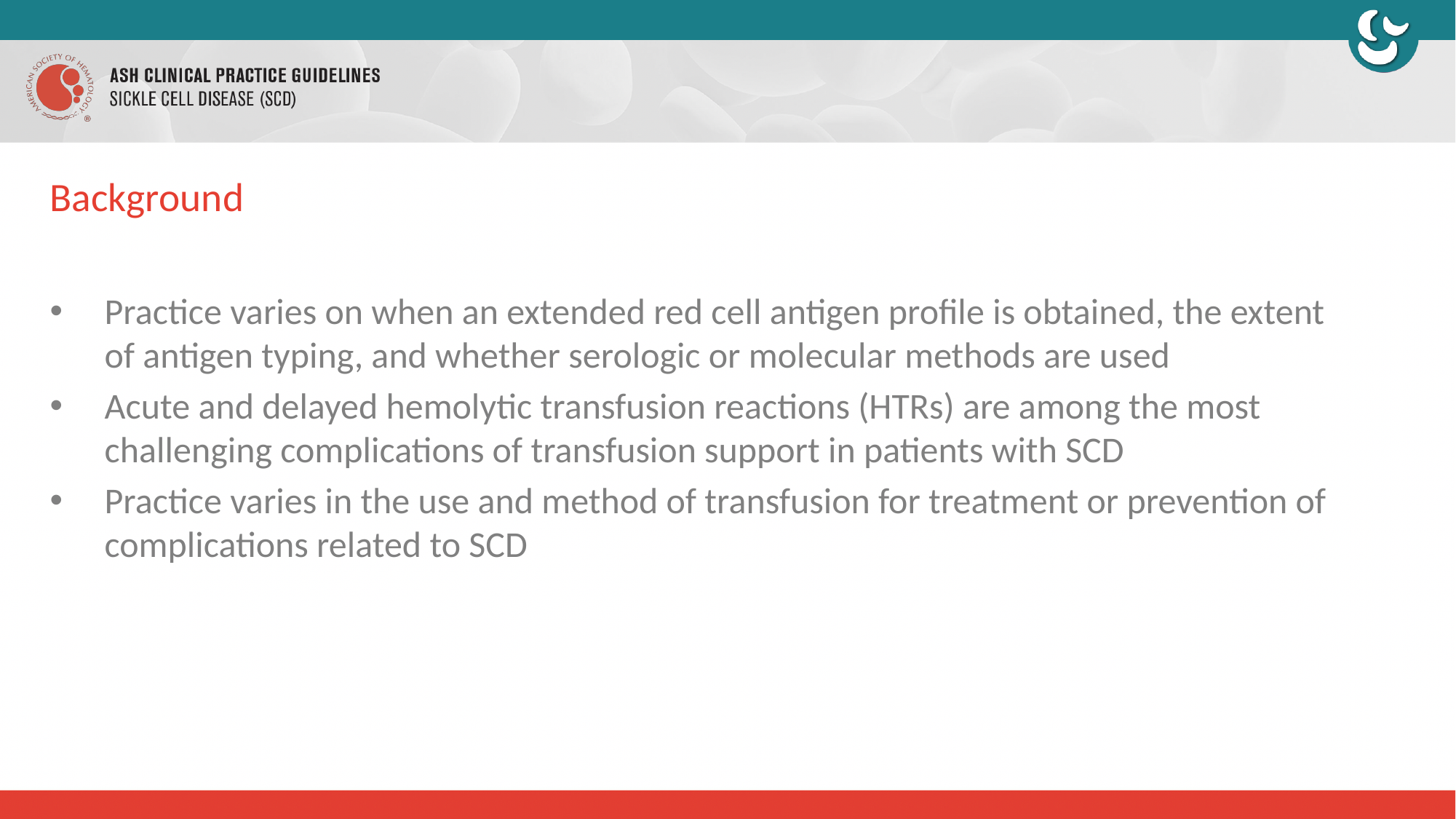

# Background
Practice varies on when an extended red cell antigen profile is obtained, the extent of antigen typing, and whether serologic or molecular methods are used
Acute and delayed hemolytic transfusion reactions (HTRs) are among the most challenging complications of transfusion support in patients with SCD
Practice varies in the use and method of transfusion for treatment or prevention of complications related to SCD